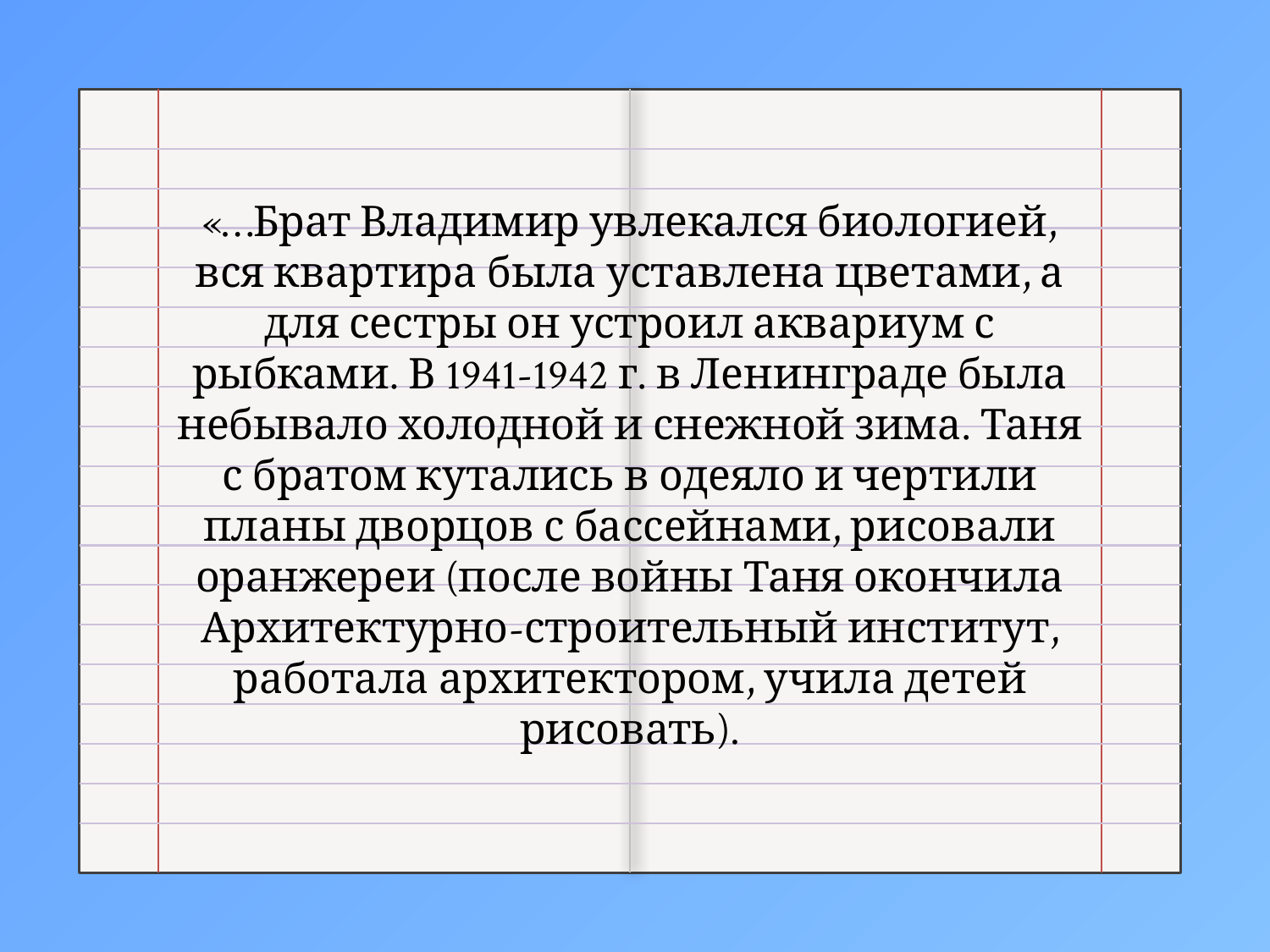

«…Брат Владимир увлекался биологией, вся квартира была уставлена цветами, а для сестры он устроил аквариум с рыбками. В 1941-1942 г. в Ленинграде была небывало холодной и снежной зима. Таня с братом кутались в одеяло и чертили планы дворцов с бассейнами, рисовали оранжереи (после войны Таня окончила Архитектурно-строительный институт, работала архитектором, учила детей рисовать).